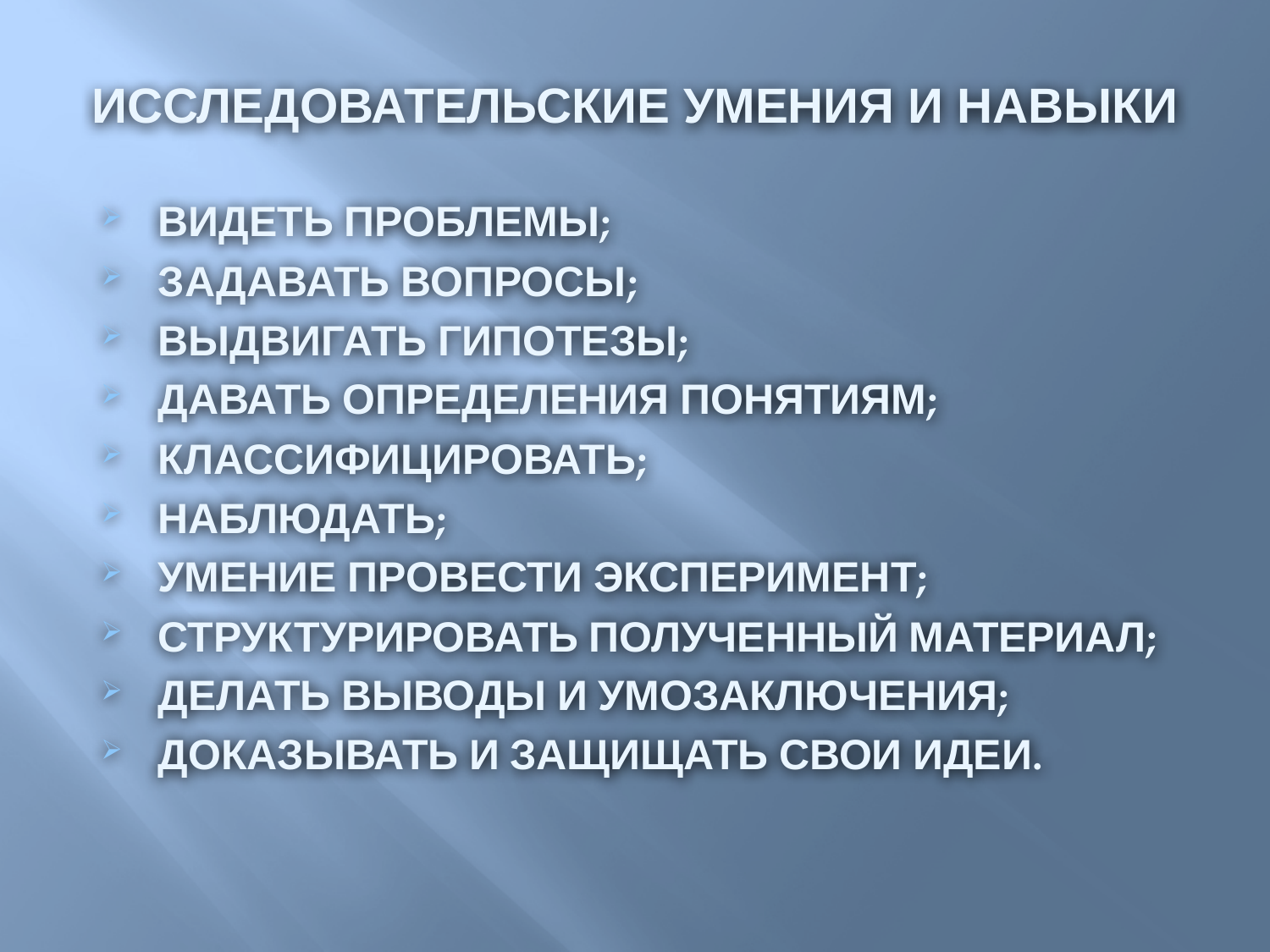

# ИССЛЕДОВАТЕЛЬСКИЕ УМЕНИЯ И НАВЫКИ
ВИДЕТЬ ПРОБЛЕМЫ;
ЗАДАВАТЬ ВОПРОСЫ;
ВЫДВИГАТЬ ГИПОТЕЗЫ;
ДАВАТЬ ОПРЕДЕЛЕНИЯ ПОНЯТИЯМ;
КЛАССИФИЦИРОВАТЬ;
НАБЛЮДАТЬ;
УМЕНИЕ ПРОВЕСТИ ЭКСПЕРИМЕНТ;
СТРУКТУРИРОВАТЬ ПОЛУЧЕННЫЙ МАТЕРИАЛ;
ДЕЛАТЬ ВЫВОДЫ И УМОЗАКЛЮЧЕНИЯ;
ДОКАЗЫВАТЬ И ЗАЩИЩАТЬ СВОИ ИДЕИ.